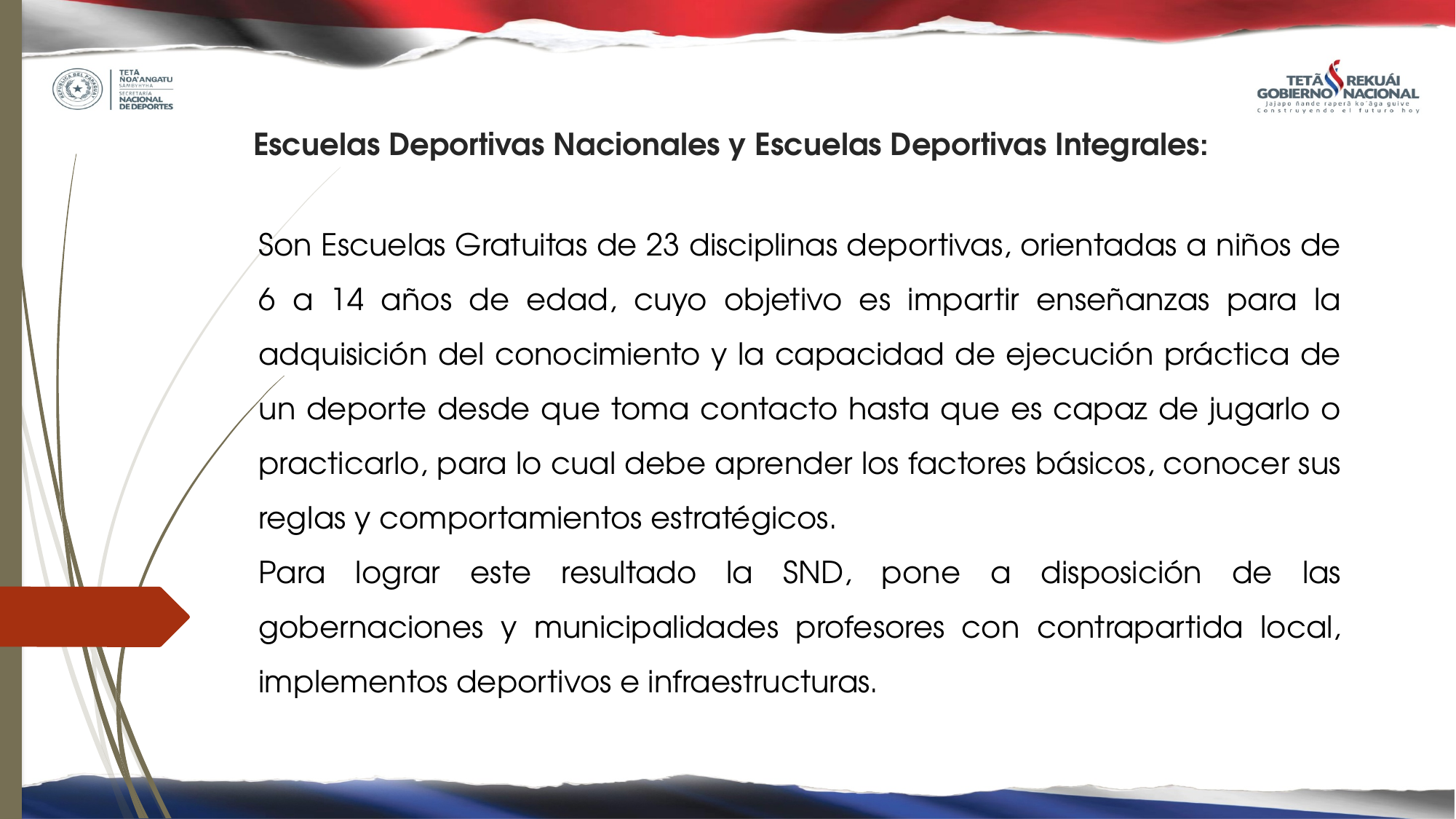

# Escuelas Deportivas Nacionales y Escuelas Deportivas Integrales:
Son Escuelas Gratuitas de 23 disciplinas deportivas, orientadas a niños de 6 a 14 años de edad, cuyo objetivo es impartir enseñanzas para la adquisición del conocimiento y la capacidad de ejecución práctica de un deporte desde que toma contacto hasta que es capaz de jugarlo o practicarlo, para lo cual debe aprender los factores básicos, conocer sus reglas y comportamientos estratégicos.
Para lograr este resultado la SND, pone a disposición de las gobernaciones y municipalidades profesores con contrapartida local, implementos deportivos e infraestructuras.